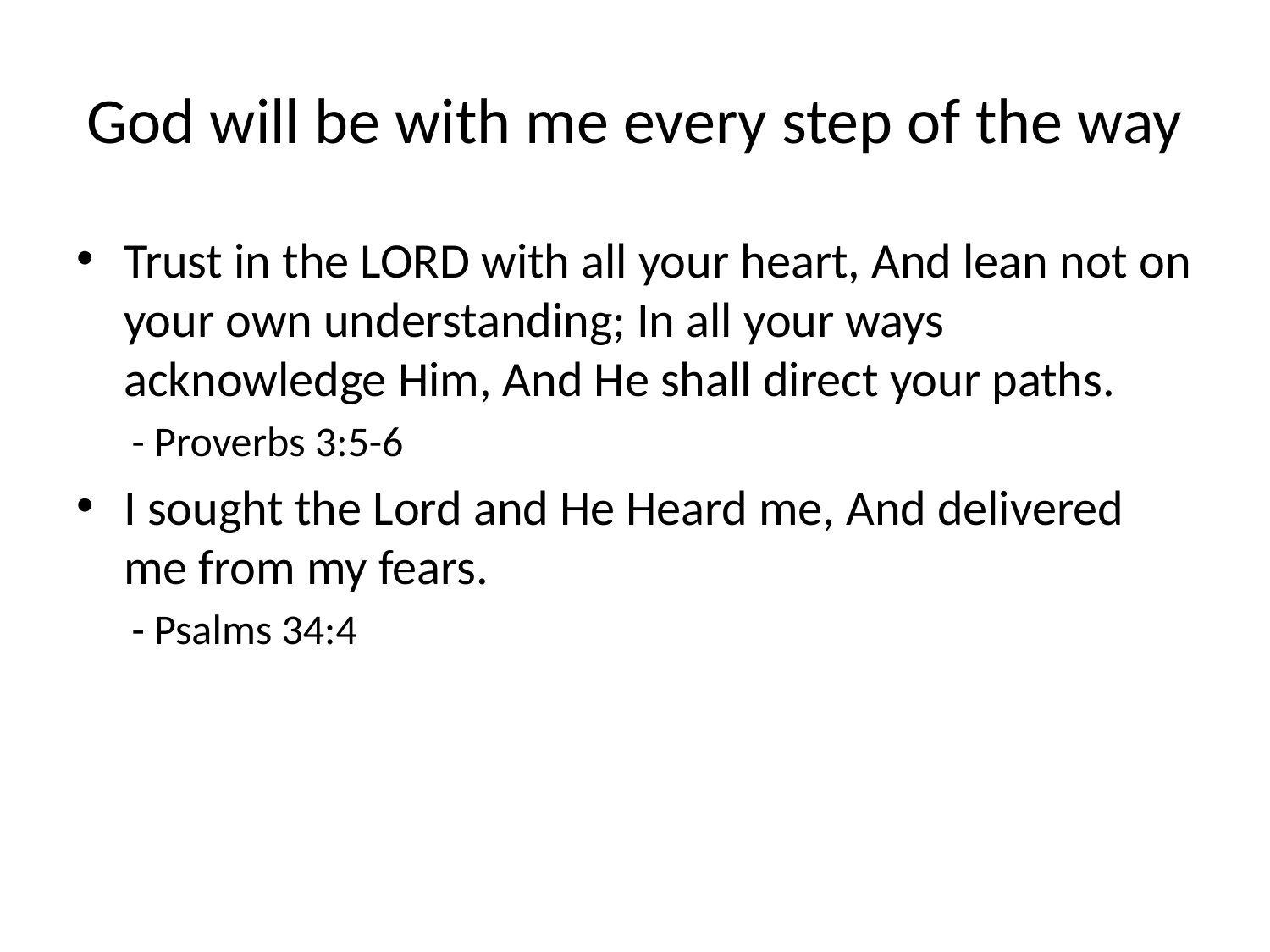

# God will be with me every step of the way
Trust in the LORD with all your heart, And lean not on your own understanding; In all your ways acknowledge Him, And He shall direct your paths.
- Proverbs 3:5-6
I sought the Lord and He Heard me, And delivered me from my fears.
- Psalms 34:4